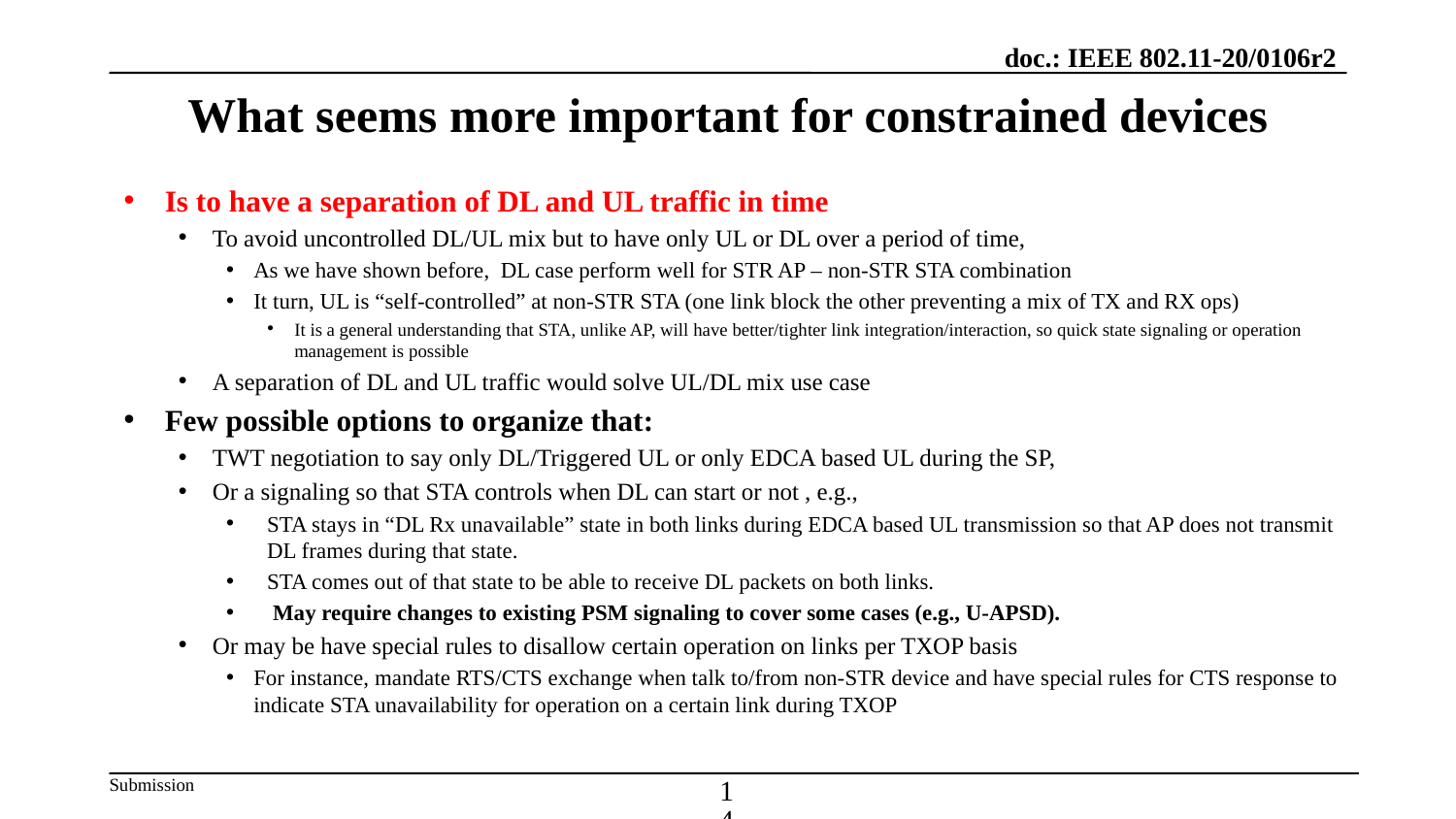

# What seems more important for constrained devices
Is to have a separation of DL and UL traffic in time
To avoid uncontrolled DL/UL mix but to have only UL or DL over a period of time,
As we have shown before,  DL case perform well for STR AP – non-STR STA combination
It turn, UL is “self-controlled” at non-STR STA (one link block the other preventing a mix of TX and RX ops)
It is a general understanding that STA, unlike AP, will have better/tighter link integration/interaction, so quick state signaling or operation management is possible
A separation of DL and UL traffic would solve UL/DL mix use case
Few possible options to organize that:
TWT negotiation to say only DL/Triggered UL or only EDCA based UL during the SP,
Or a signaling so that STA controls when DL can start or not , e.g.,
STA stays in “DL Rx unavailable” state in both links during EDCA based UL transmission so that AP does not transmit DL frames during that state.
STA comes out of that state to be able to receive DL packets on both links.
 May require changes to existing PSM signaling to cover some cases (e.g., U-APSD).
Or may be have special rules to disallow certain operation on links per TXOP basis
For instance, mandate RTS/CTS exchange when talk to/from non-STR device and have special rules for CTS response to indicate STA unavailability for operation on a certain link during TXOP
14